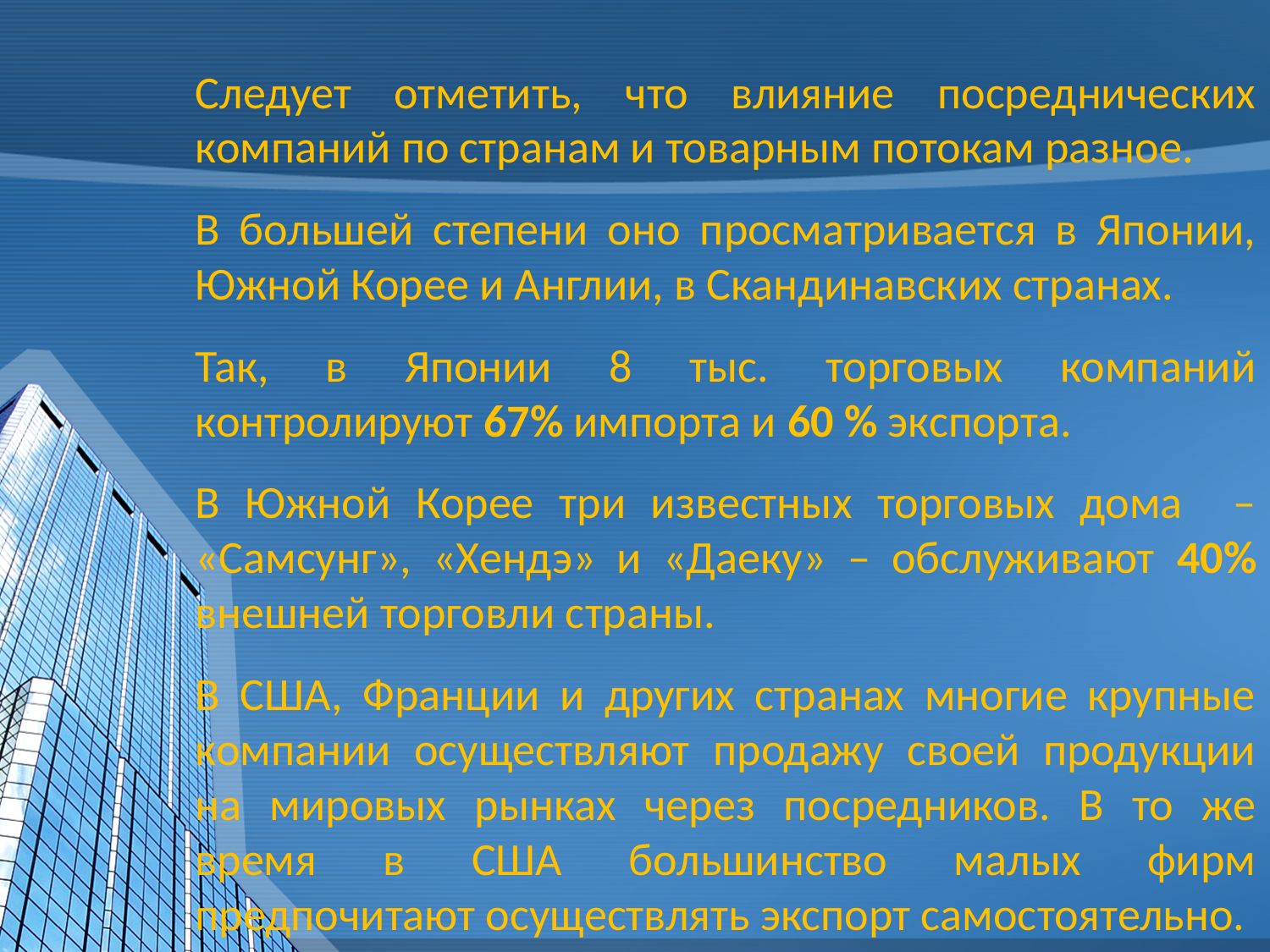

Следует отметить, что влияние посреднических компаний по странам и товарным потокам разное.
В большей степени оно просматривается в Японии, Южной Корее и Англии, в Скандинавских странах.
Так, в Японии 8 тыс. торговых компаний контролируют 67% импорта и 60 % экспорта.
В Южной Корее три известных торговых дома  – «Самсунг», «Хендэ» и «Даеку» – обслуживают 40% внешней торговли страны.
В США, Франции и других странах многие крупные компании осуществляют продажу своей продукции на мировых рынках через посредников. В то же время в США большинство малых фирм предпочитают осуществлять экспорт самостоятельно.